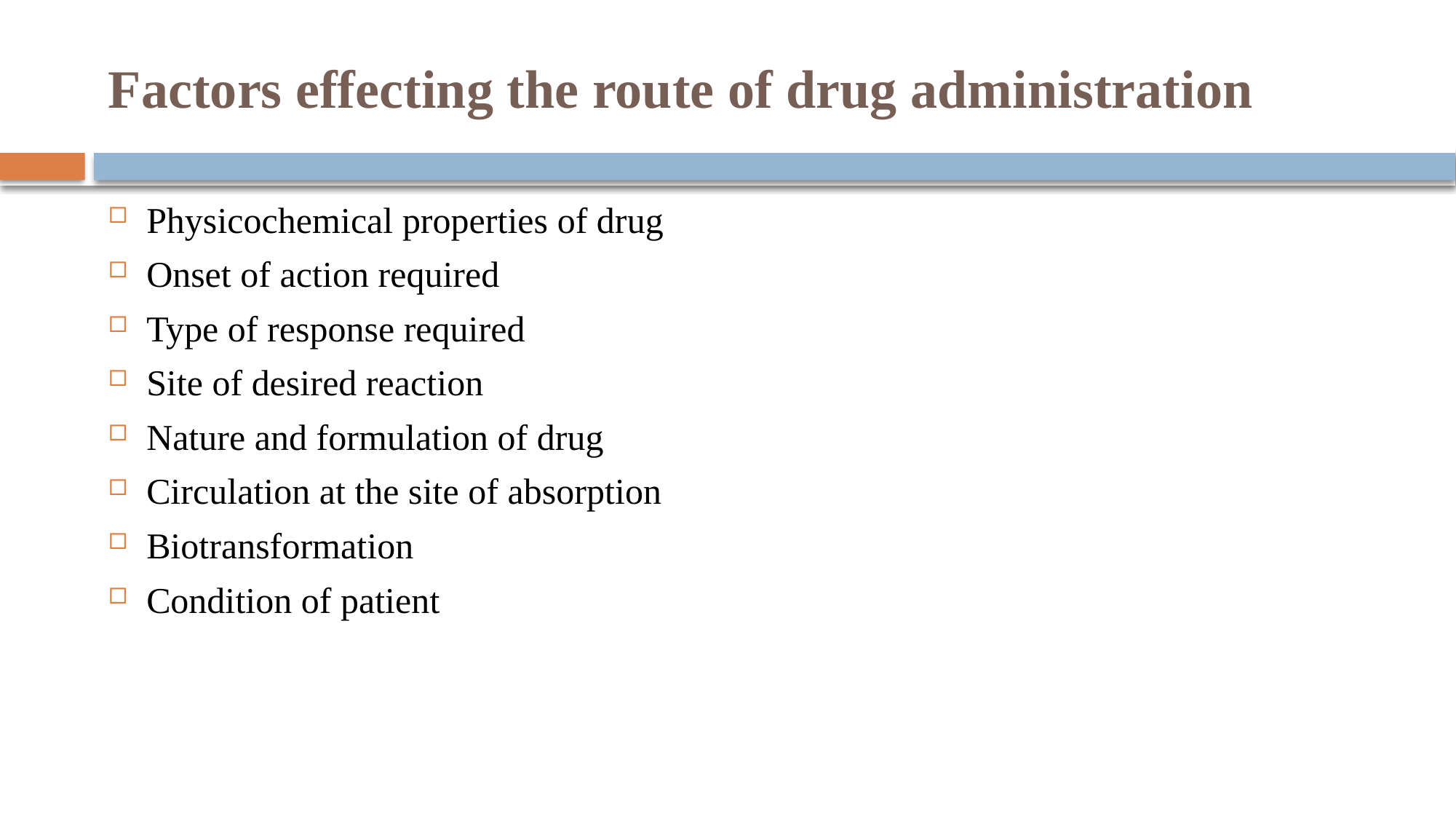

# Factors effecting the route of drug administration
Physicochemical properties of drug
Onset of action required
Type of response required
Site of desired reaction
Nature and formulation of drug
Circulation at the site of absorption
Biotransformation
Condition of patient